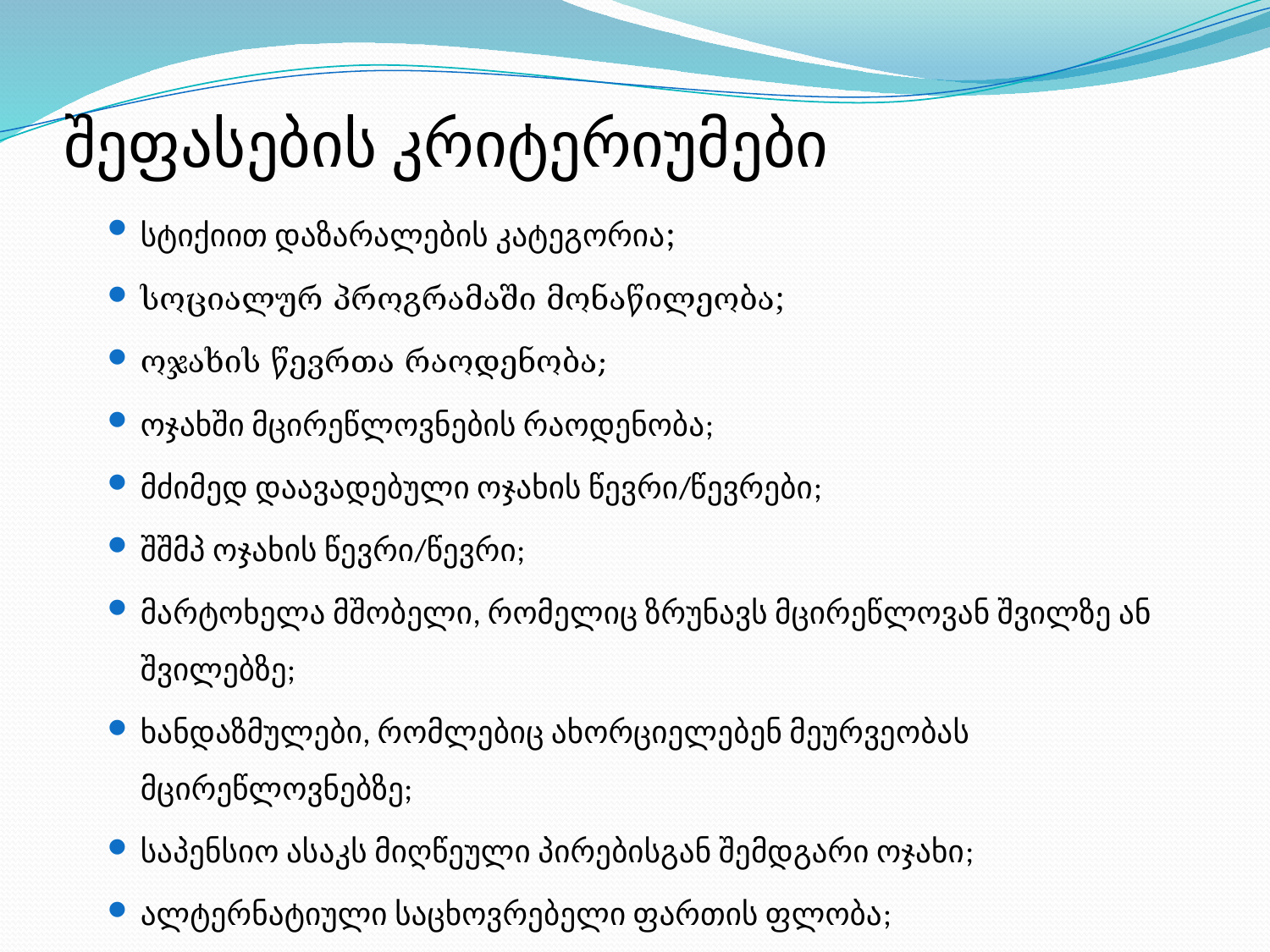

# შეფასების კრიტერიუმები
სტიქიით დაზარალების კატეგორია;
სოციალურ პროგრამაში მონაწილეობა;
ოჯახის წევრთა რაოდენობა;
ოჯახში მცირეწლოვნების რაოდენობა;
მძიმედ დაავადებული ოჯახის წევრი/წევრები;
შშმპ ოჯახის წევრი/წევრი;
მარტოხელა მშობელი, რომელიც ზრუნავს მცირეწლოვან შვილზე ან შვილებზე;
ხანდაზმულები, რომლებიც ახორციელებენ მეურვეობას მცირეწლოვნებზე;
საპენსიო ასაკს მიღწეული პირებისგან შემდგარი ოჯახი;
ალტერნატიული საცხოვრებელი ფართის ფლობა;